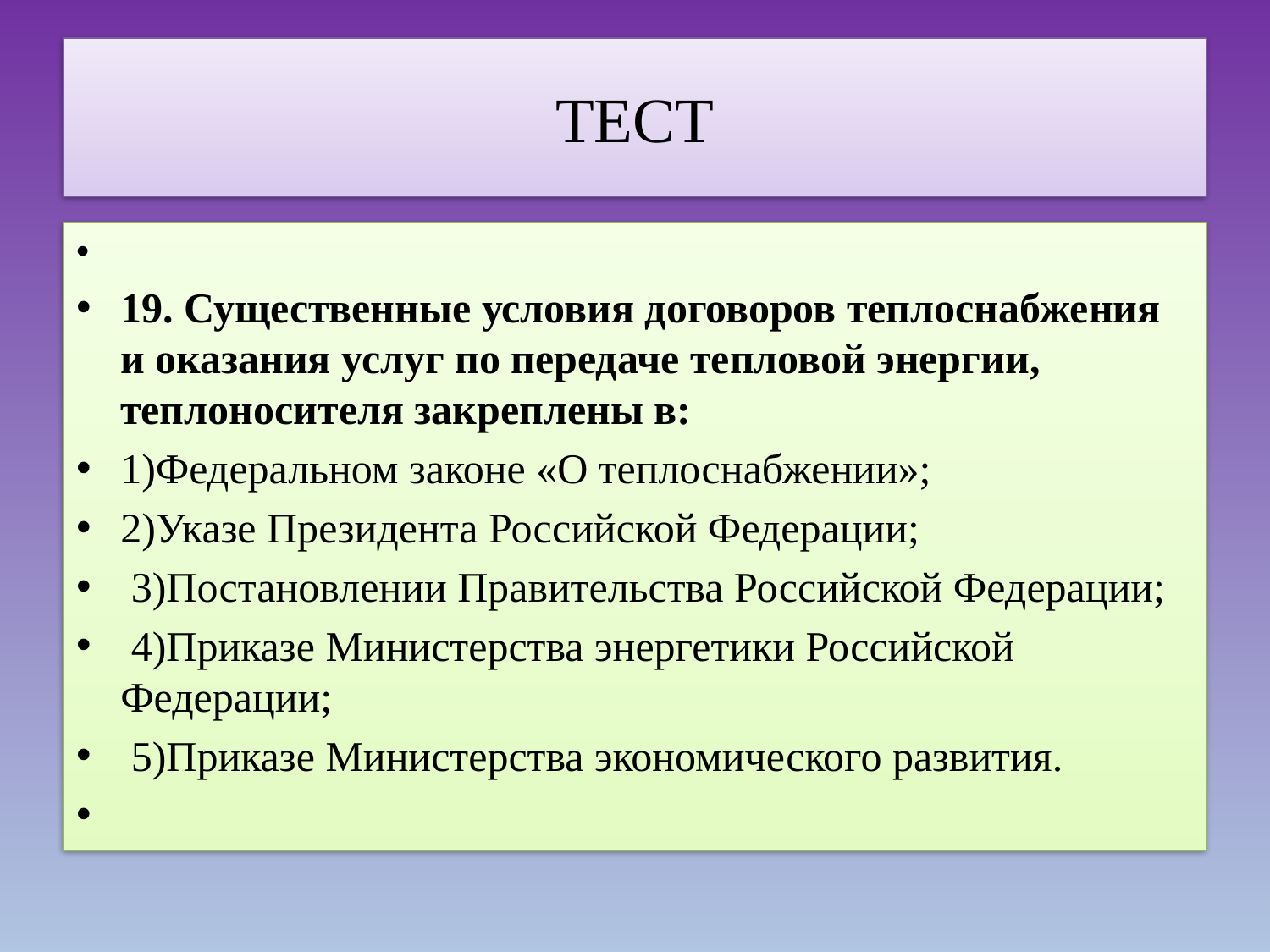

# ТЕСТ

19. Существенные условия договоров теплоснабжения и оказания услуг по передаче тепловой энергии, теплоносителя закреплены в:
1)Федеральном законе «О теплоснабжении»;
2)Указе Президента Российской Федерации;
 3)Постановлении Правительства Российской Федерации;
 4)Приказе Министерства энергетики Российской Федерации;
 5)Приказе Министерства экономического развития.